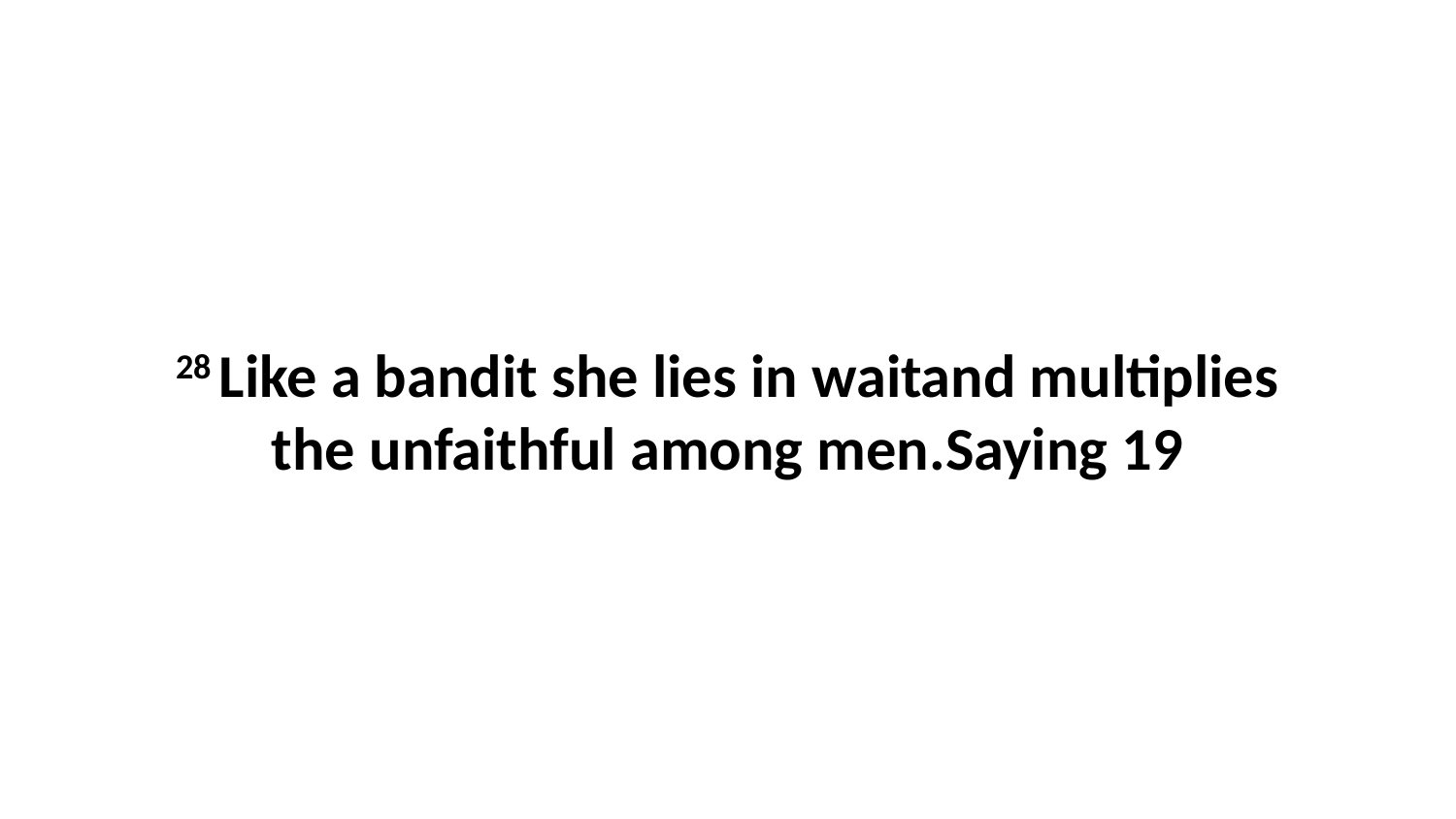

28 Like a bandit she lies in waitand multiplies the unfaithful among men.Saying 19